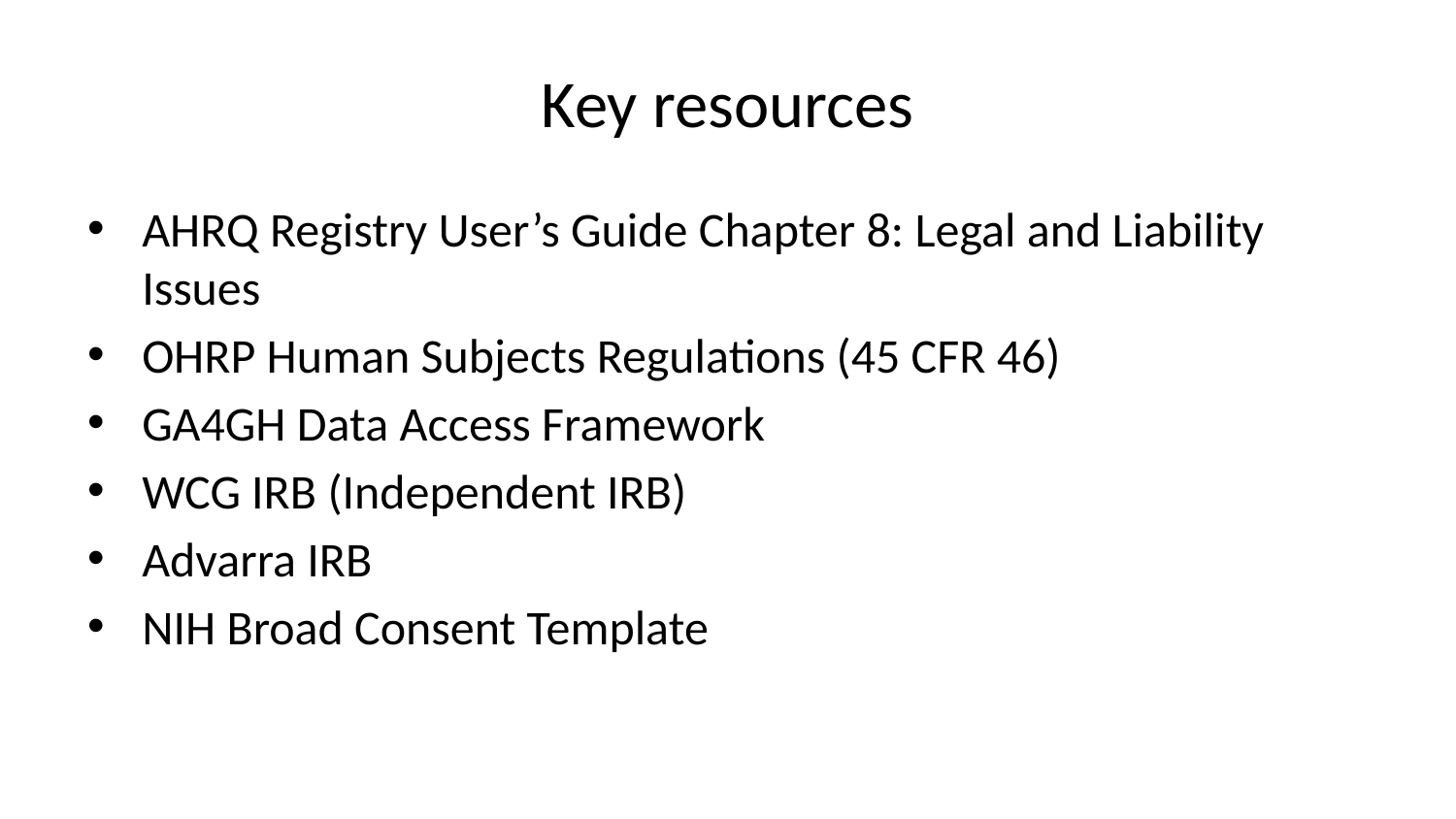

# Key resources
AHRQ Registry User’s Guide Chapter 8: Legal and Liability Issues
OHRP Human Subjects Regulations (45 CFR 46)
GA4GH Data Access Framework
WCG IRB (Independent IRB)
Advarra IRB
NIH Broad Consent Template